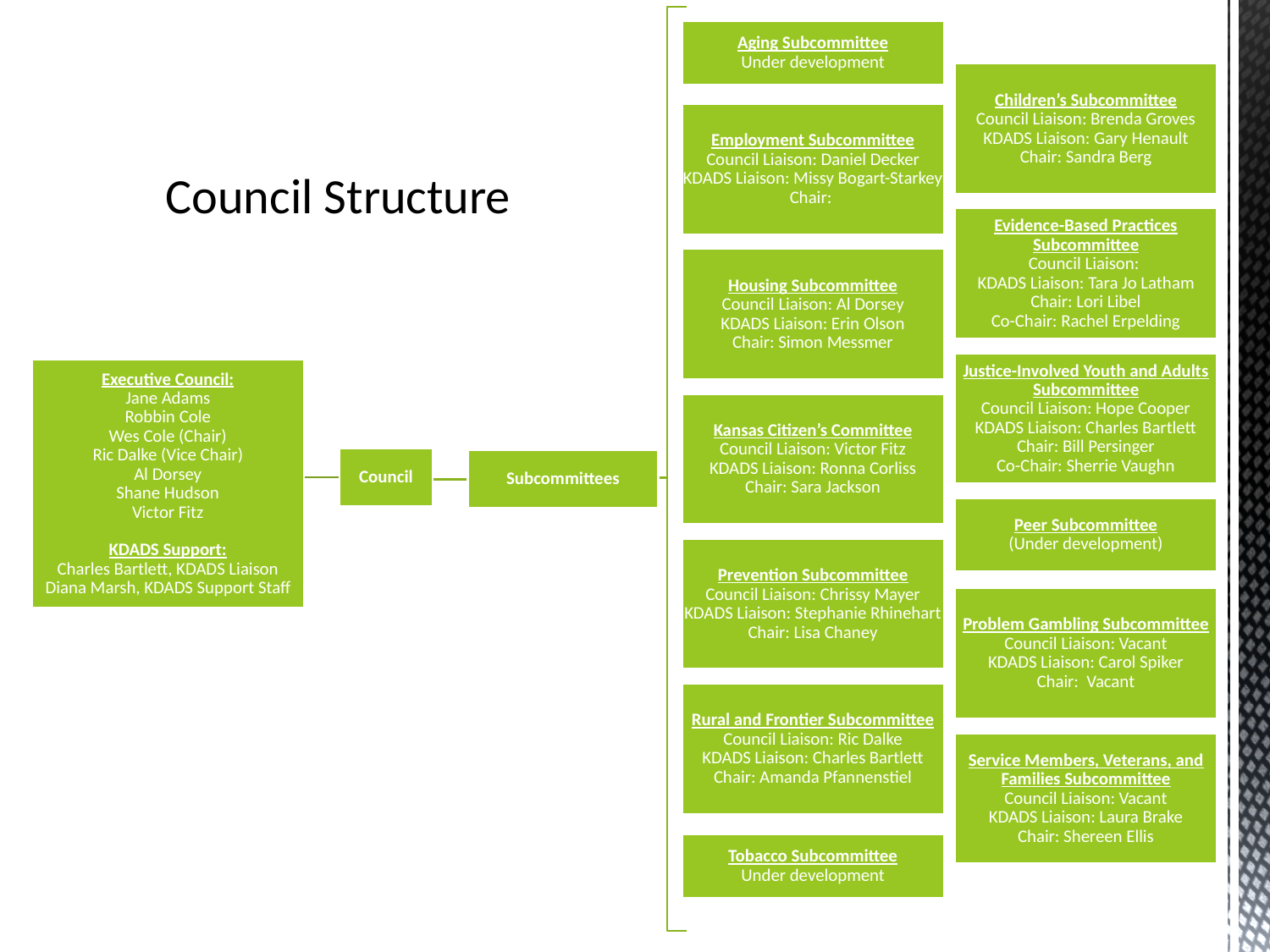

Aging Subcommittee
Under development
Children’s Subcommittee
Council Liaison: Brenda Groves
KDADS Liaison: Gary Henault
Chair: Sandra Berg
Employment Subcommittee
Council Liaison: Daniel Decker
KDADS Liaison: Missy Bogart-Starkey
Chair:
Evidence-Based Practices Subcommittee
Council Liaison:
KDADS Liaison: Tara Jo Latham
Chair: Lori Libel
Co-Chair: Rachel Erpelding
Housing Subcommittee
Council Liaison: Al Dorsey
KDADS Liaison: Erin Olson
Chair: Simon Messmer
Justice-Involved Youth and Adults Subcommittee
Council Liaison: Hope Cooper
KDADS Liaison: Charles Bartlett
Chair: Bill Persinger
Co-Chair: Sherrie Vaughn
Executive Council:
Jane Adams
Robbin Cole
Wes Cole (Chair)
Ric Dalke (Vice Chair)
Al Dorsey
Shane Hudson
Victor Fitz
KDADS Support:
Charles Bartlett, KDADS Liaison
Diana Marsh, KDADS Support Staff
Kansas Citizen’s Committee
Council Liaison: Victor Fitz
KDADS Liaison: Ronna Corliss
Chair: Sara Jackson
Council
Subcommittees

Peer Subcommittee
(Under development)
Prevention Subcommittee
Council Liaison: Chrissy Mayer
KDADS Liaison: Stephanie Rhinehart
Chair: Lisa Chaney
Problem Gambling Subcommittee
Council Liaison: Vacant
KDADS Liaison: Carol Spiker
Chair:  Vacant
Rural and Frontier Subcommittee
Council Liaison: Ric Dalke
KDADS Liaison: Charles Bartlett
Chair: Amanda Pfannenstiel
Service Members, Veterans, and Families Subcommittee
Council Liaison: Vacant
KDADS Liaison: Laura Brake
Chair: Shereen Ellis
# Council Structure
Tobacco Subcommittee
Under development